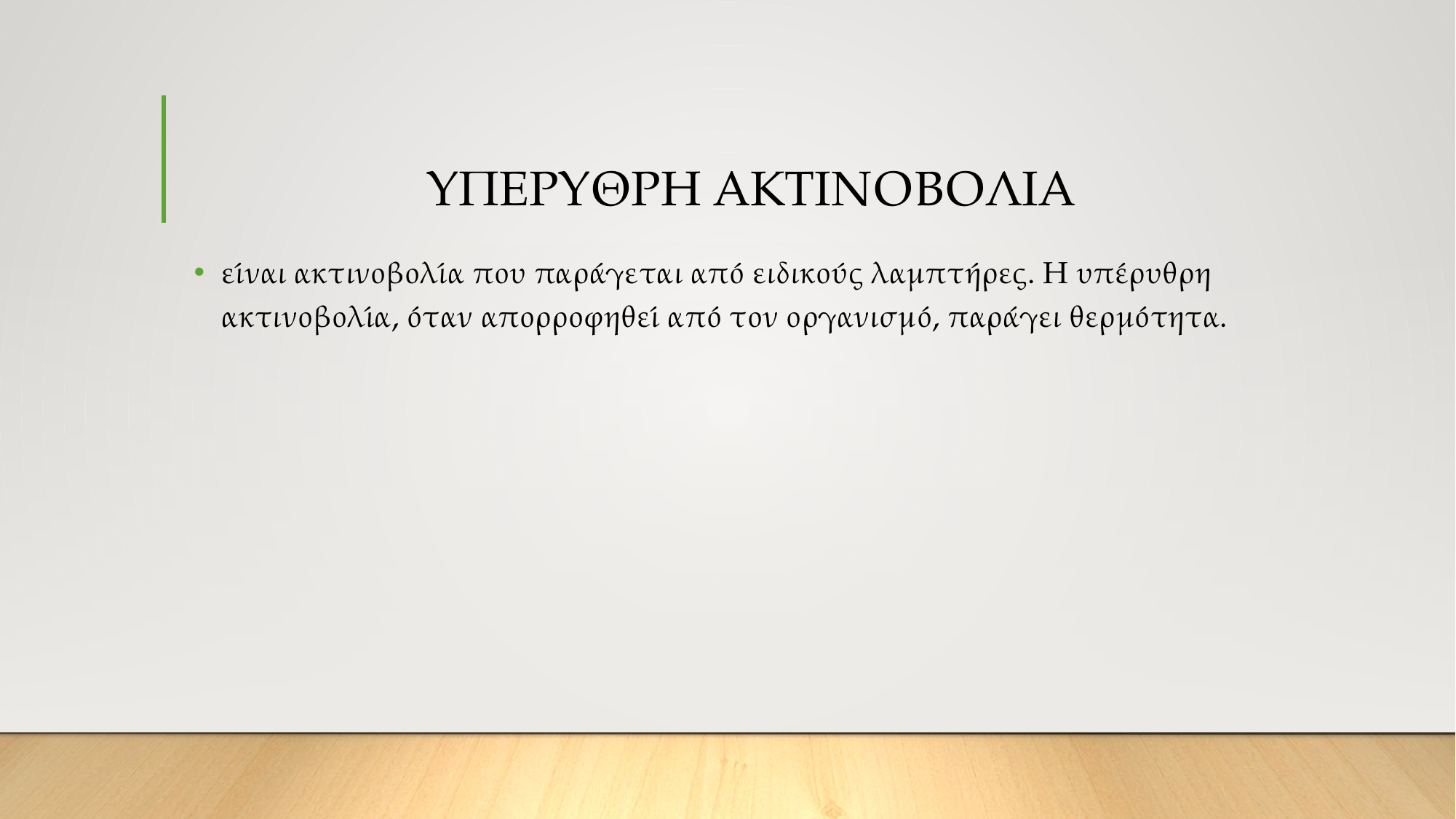

# ΥΠΕΡΥΘΡΗ ΑΚΤΙΝΟΒΟΛΙΑ
είναι ακτινοβολία που παράγεται από ειδικούς λαμπτήρες. Η υπέρυθρη ακτινοβολία, όταν απορροφηθεί από τον οργανισμό, παράγει θερμότητα.